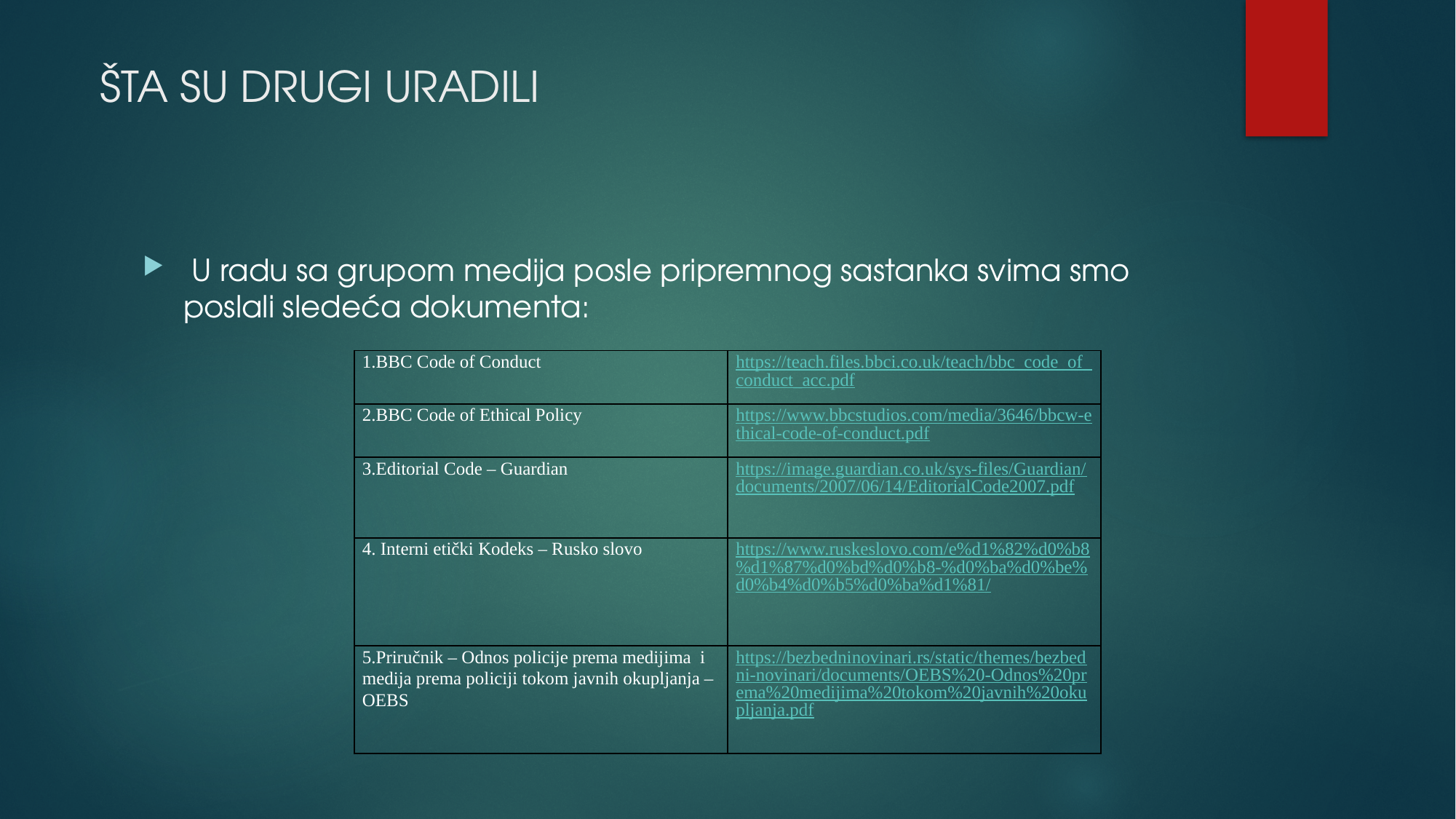

# ŠTA SU DRUGI URADILI
 U radu sa grupom medija posle pripremnog sastanka svima smo poslali sledeća dokumenta:

| 1.BBC Code of Conduct | https://teach.files.bbci.co.uk/teach/bbc\_code\_of\_conduct\_acc.pdf |
| --- | --- |
| 2.BBC Code of Ethical Policy | https://www.bbcstudios.com/media/3646/bbcw-ethical-code-of-conduct.pdf |
| 3.Editorial Code – Guardian | https://image.guardian.co.uk/sys-files/Guardian/documents/2007/06/14/EditorialCode2007.pdf |
| 4. Interni etički Kodeks – Rusko slovo | https://www.ruskeslovo.com/e%d1%82%d0%b8%d1%87%d0%bd%d0%b8-%d0%ba%d0%be%d0%b4%d0%b5%d0%ba%d1%81/ |
| 5.Priručnik – Odnos policije prema medijima i medija prema policiji tokom javnih okupljanja – OEBS | https://bezbedninovinari.rs/static/themes/bezbedni-novinari/documents/OEBS%20-Odnos%20prema%20medijima%20tokom%20javnih%20okupljanja.pdf |